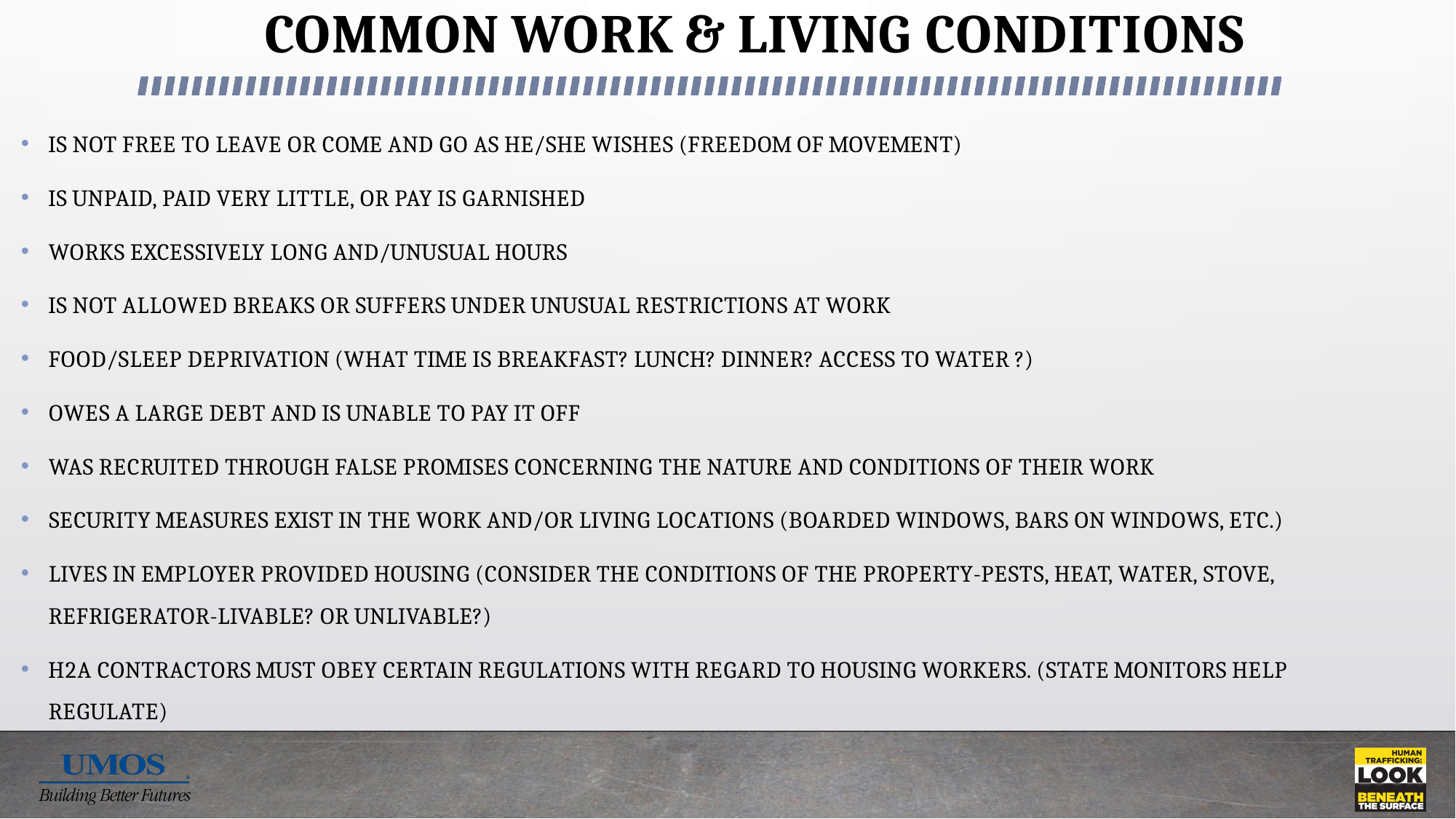

# COMMON WORK & LIVING CONDITIONS
IS NOT FREE TO LEAVE OR COME AND GO AS HE/SHE WISHES (FREEDOM OF MOVEMENT)
IS UNPAID, PAID VERY LITTLE, OR PAY IS GARNISHED
WORKS EXCESSIVELY LONG AND/UNUSUAL HOURS
IS NOT ALLOWED BREAKS OR SUFFERS UNDER UNUSUAL RESTRICTIONS AT WORK
FOOD/SLEEP DEPRIVATION (WHAT TIME IS BREAKFAST? LUNCH? DINNER? ACCESS TO WATER ?)
OWES A LARGE DEBT AND IS UNABLE TO PAY IT OFF
WAS RECRUITED THROUGH FALSE PROMISES CONCERNING THE NATURE AND CONDITIONS OF THEIR WORK
SECURITY MEASURES EXIST IN THE WORK AND/OR LIVING LOCATIONS (BOARDED WINDOWS, BARS ON WINDOWS, ETC.)
LIVES IN EMPLOYER PROVIDED HOUSING (CONSIDER THE CONDITIONS OF THE PROPERTY-PESTS, HEAT, WATER, STOVE, REFRIGERATOR-LIVABLE? OR UNLIVABLE?)
H2A CONTRACTORS MUST OBEY CERTAIN REGULATIONS WITH REGARD TO HOUSING WORKERS. (STATE MONITORS HELP REGULATE)